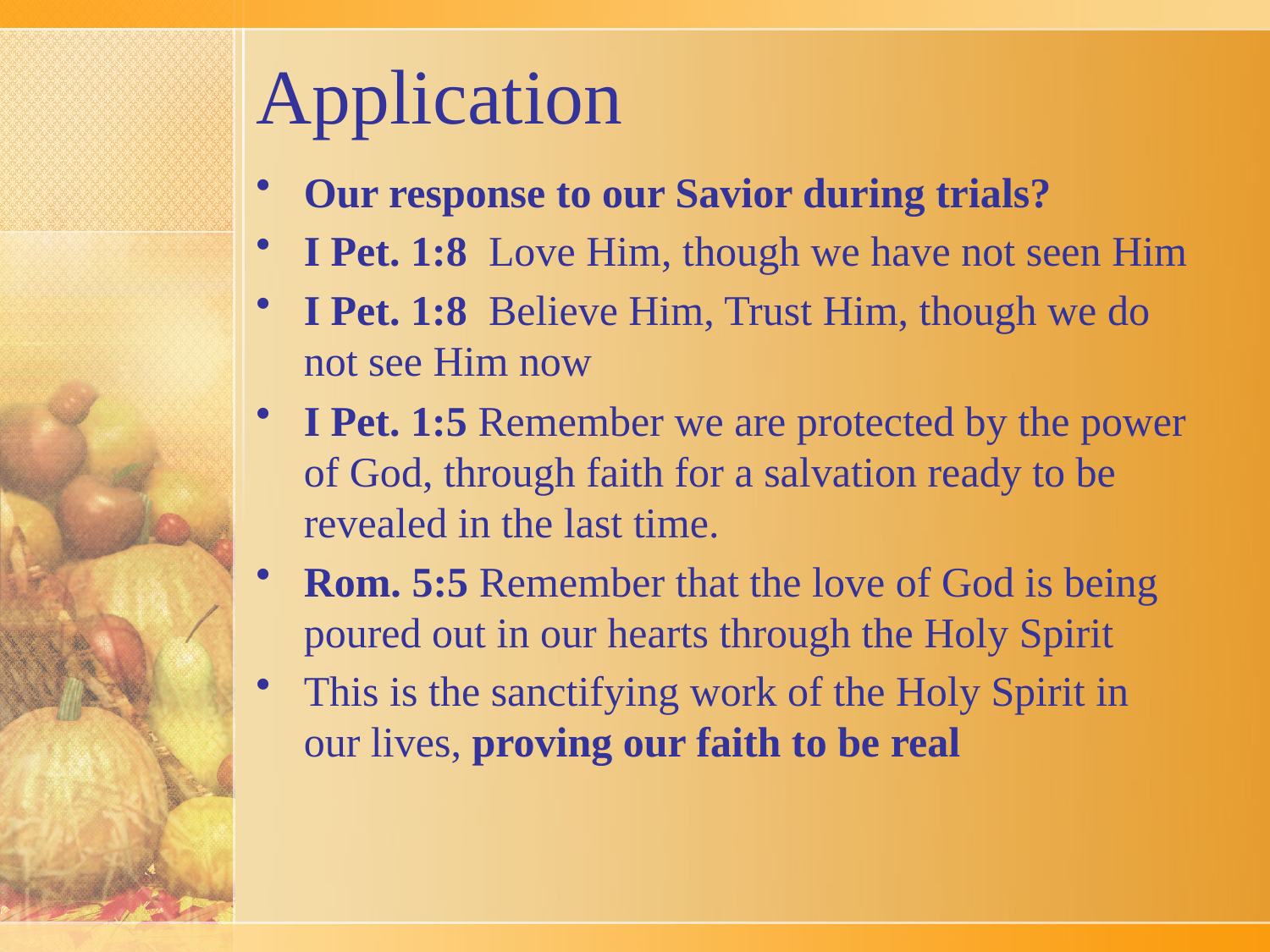

# Application
Our response to our Savior during trials?
I Pet. 1:8  Love Him, though we have not seen Him
I Pet. 1:8  Believe Him, Trust Him, though we do not see Him now
I Pet. 1:5 Remember we are protected by the power of God, through faith for a salvation ready to be revealed in the last time.
Rom. 5:5 Remember that the love of God is being poured out in our hearts through the Holy Spirit
This is the sanctifying work of the Holy Spirit in our lives, proving our faith to be real